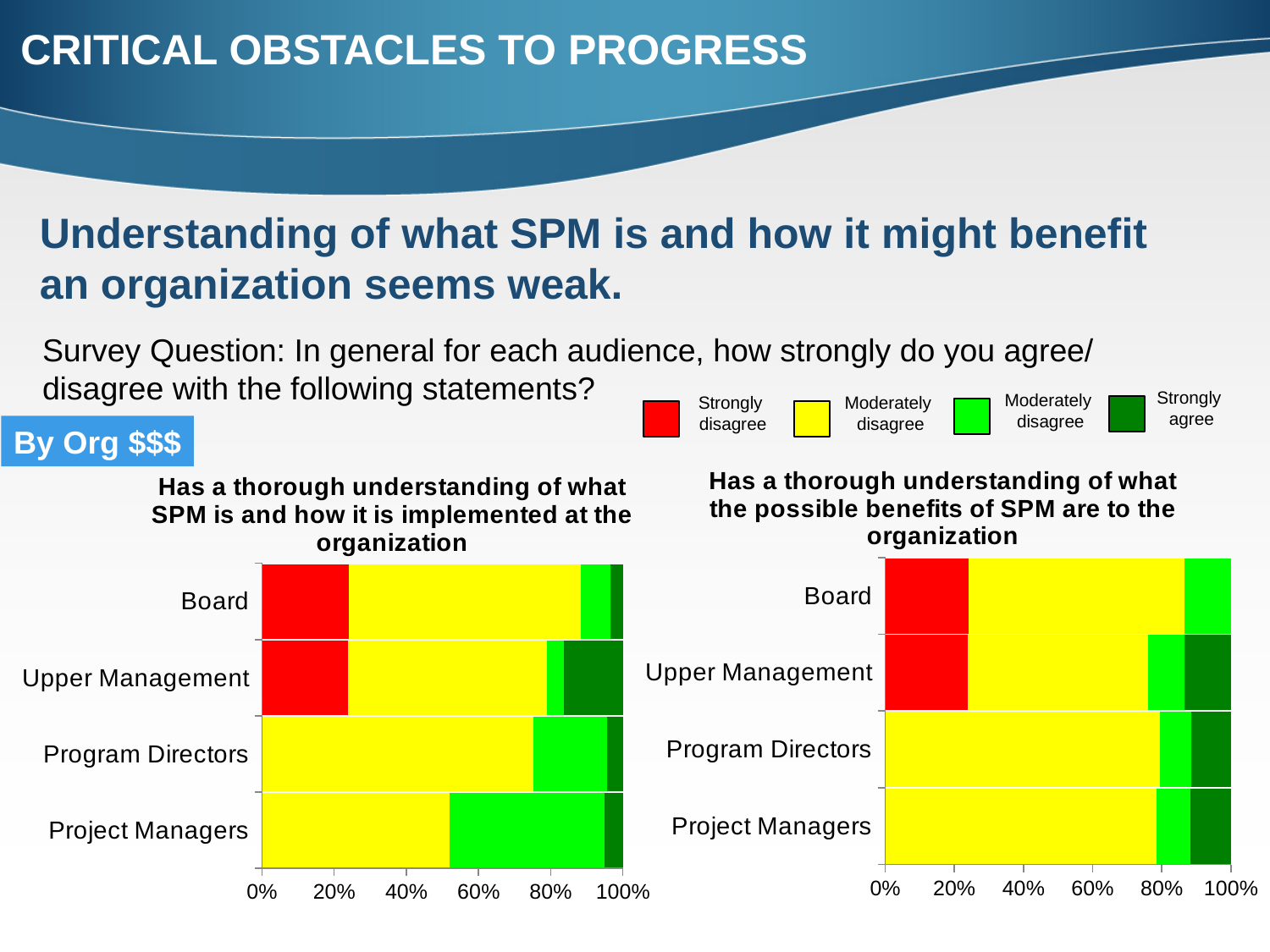

CRITICAL OBSTACLES TO PROGRESS
Understanding of what SPM is and how it might benefit an organization seems weak.
Survey Question: In general for each audience, how strongly do you agree/ disagree with the following statements?
Strongly
agree
Moderately
disagree
Strongly
disagree
Moderately
disagree

By Org $$$

### Chart: Has a thorough understanding of what SPM is and how it is implemented at the organization

| Category | Strongly disagree | Moderately disagree | Moderately agree | Strongly agree |
|---|---|---|---|---|
| Project Managers | 0.0 | 1090.7 | 898.0936920222634 | 105.0 |
| Program Directors | 0.0 | 1541.7 | 419.0936920222634 | 88.0 |
| Upper Management | 500.0 | 1154.7 | 99.0 | 340.0936920222634 |
| Board | 500.0 | 1338.2 | 167.59369202226338 | 73.0 |

### Chart: Has a thorough understanding of what the possible benefits of SPM are to the organization

| Category | Strongly disagree | Moderately disagree | Moderately agree | Strongly agree |
|---|---|---|---|---|
| Project Managers | 0.0 | 1642.2 | 206.59369202226338 | 245.0 |
| Program Directors | 0.0 | 1629.2 | 183.0 | 236.59369202226338 |
| Upper Management | 500.0 | 1090.2 | 225.0 | 278.5936920222634 |
| Board | 500.0 | 1302.2 | 276.5936920222634 | 0.0 |